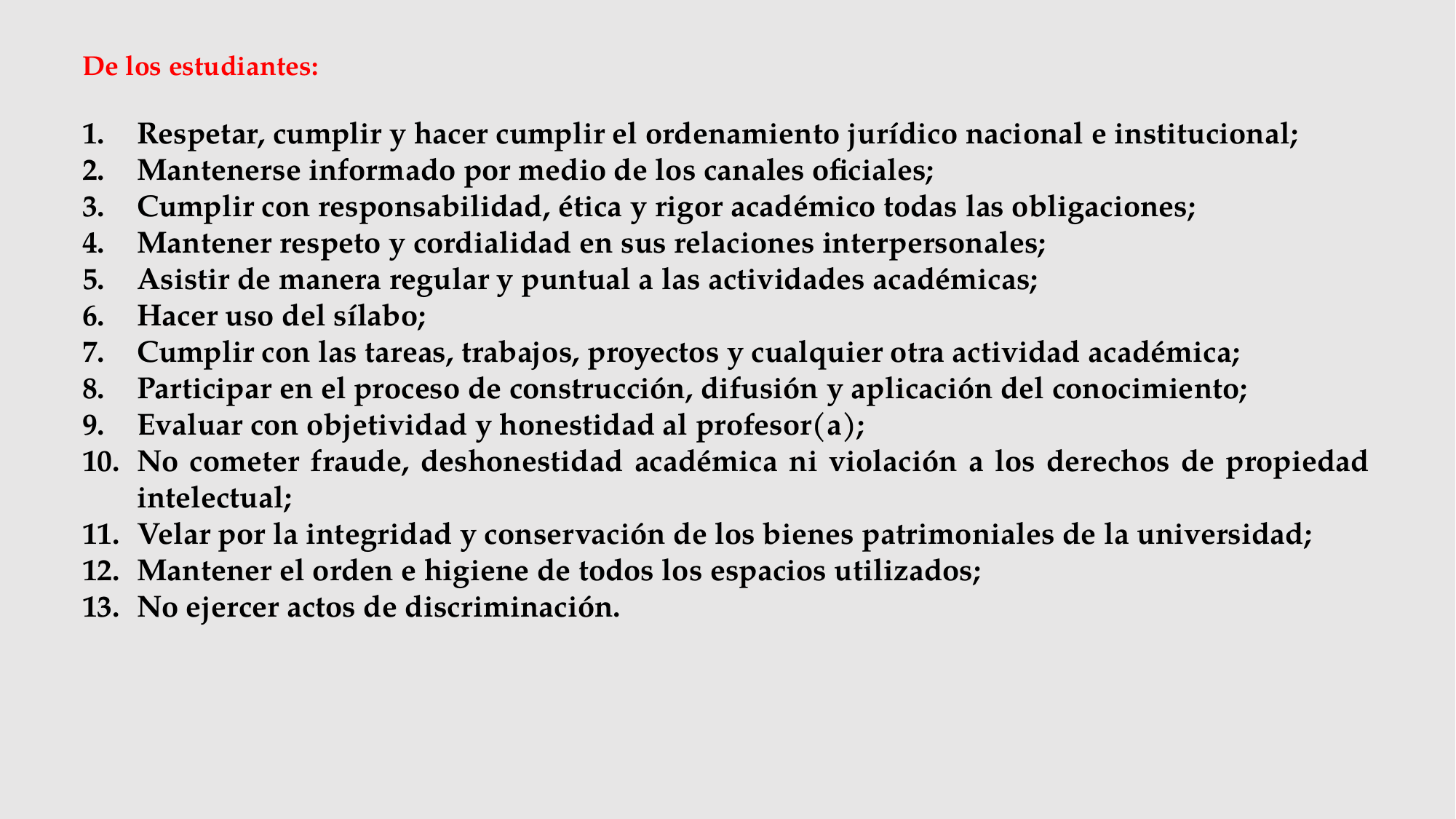

De los estudiantes:

Respetar, cumplir y hacer cumplir el ordenamiento jurídico nacional e institucional;
Mantenerse informado por medio de los canales oficiales;
Cumplir con responsabilidad, ética y rigor académico todas las obligaciones;
Mantener respeto y cordialidad en sus relaciones interpersonales;
Asistir de manera regular y puntual a las actividades académicas;
Hacer uso del sílabo;
Cumplir con las tareas, trabajos, proyectos y cualquier otra actividad académica;
Participar en el proceso de construcción, difusión y aplicación del conocimiento;
Evaluar con objetividad y honestidad al profesor(a);
No cometer fraude, deshonestidad académica ni violación a los derechos de propiedad intelectual;
Velar por la integridad y conservación de los bienes patrimoniales de la universidad;
Mantener el orden e higiene de todos los espacios utilizados;
No ejercer actos de discriminación.